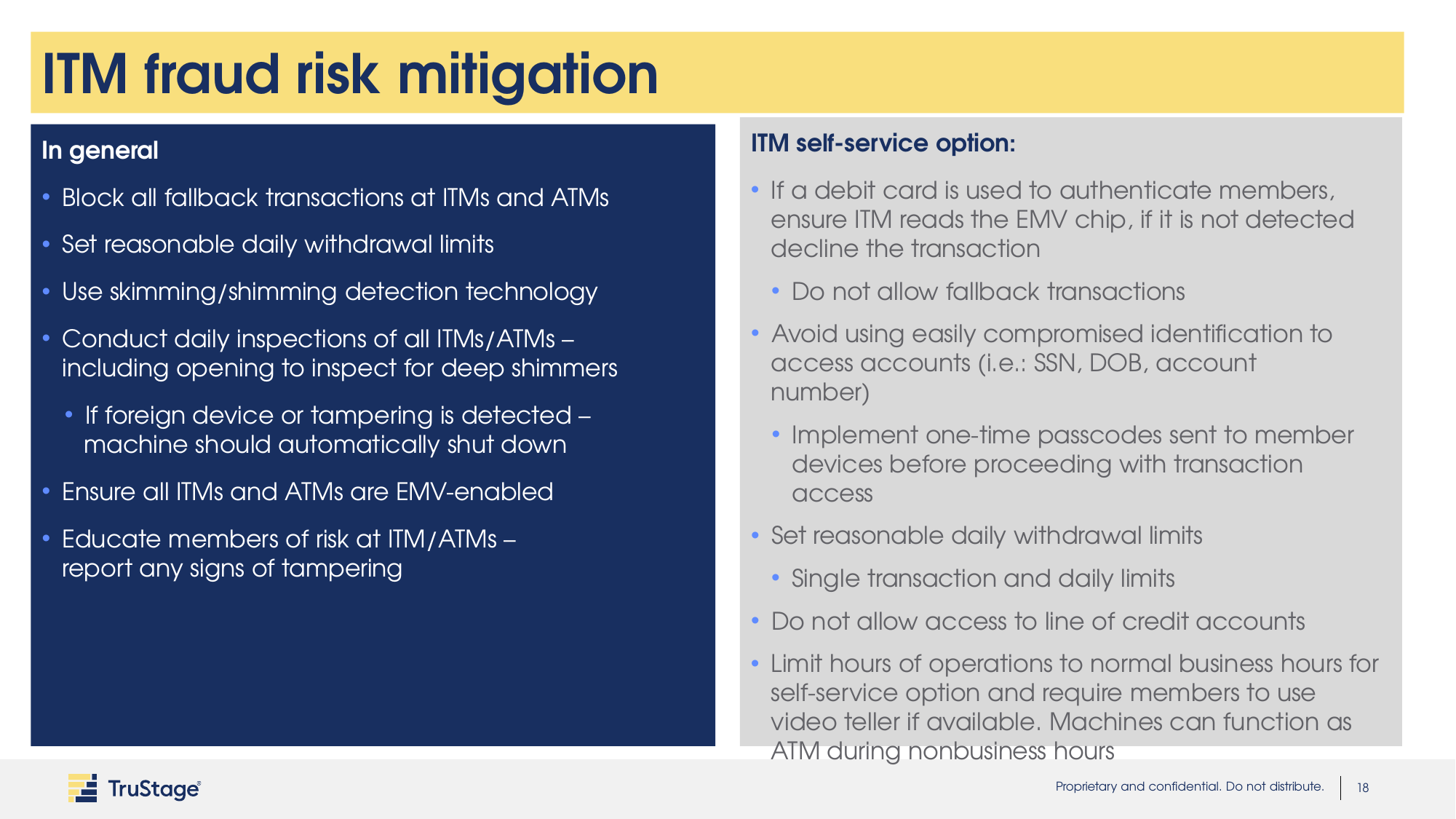

# ITM fraud risk mitigation

ITM self-service option:
If a debit card is used to authenticate members, ensure ITM reads the EMV chip, if it is not detected decline the transaction
Do not allow fallback transactions
Avoid using easily compromised identification to
access accounts (i.e.: SSN, DOB, account number)
Implement one-time passcodes sent to member devices before proceeding with transaction access
Set reasonable daily withdrawal limits
Single transaction and daily limits
Do not allow access to line of credit accounts
Limit hours of operations to normal business hours for self-service option and require members to use video teller if available. Machines can function as ATM during nonbusiness hours
In general
Block all fallback transactions at ITMs and ATMs
Set reasonable daily withdrawal limits
Use skimming/shimming detection technology
Conduct daily inspections of all ITMs/ATMs –
including opening to inspect for deep shimmers
If foreign device or tampering is detected –
machine should automatically shut down
Ensure all ITMs and ATMs are EMV-enabled
Educate members of risk at ITM/ATMs –
report any signs of tampering
Proprietary and confidential. Do not distribute.
18